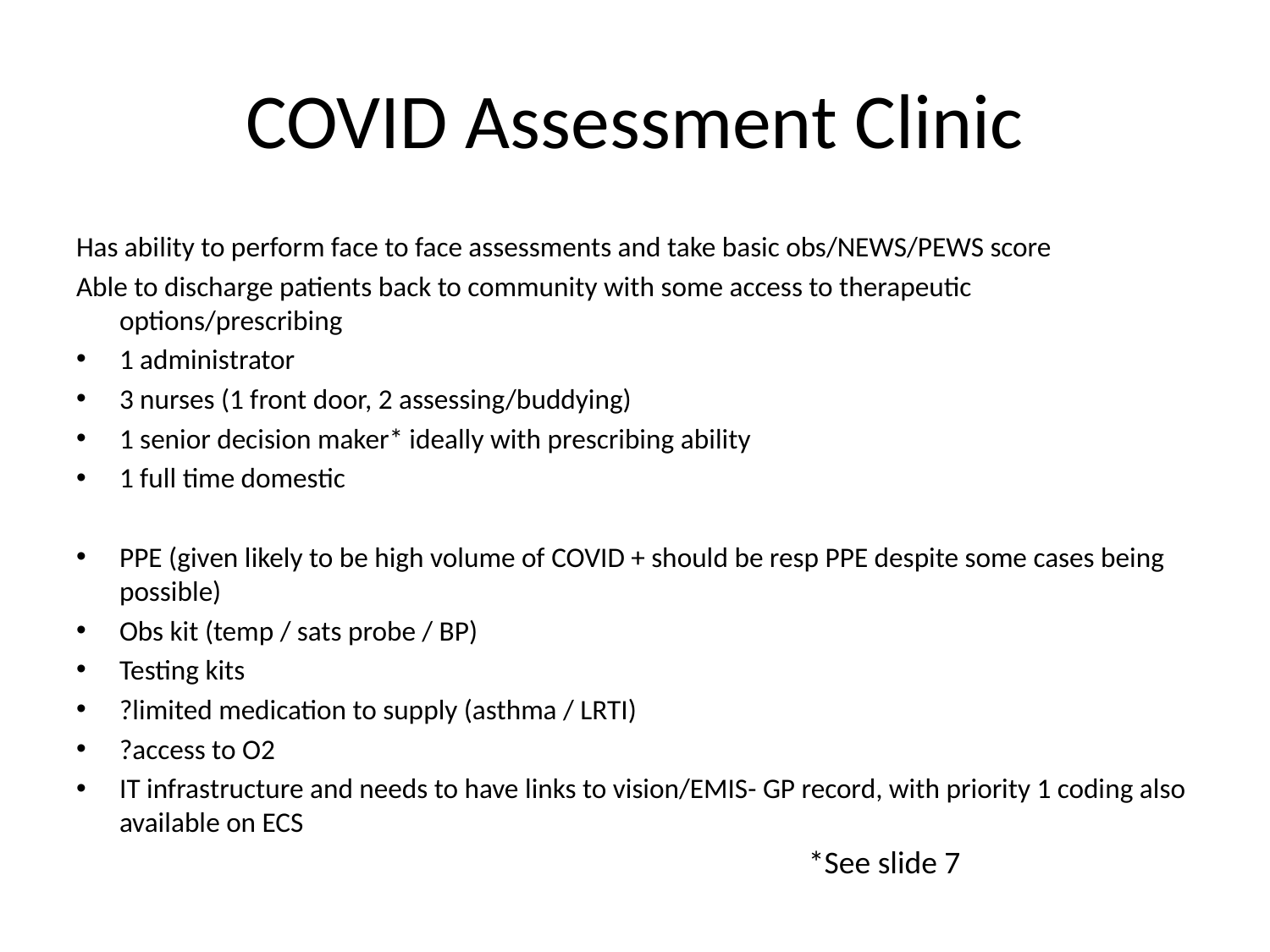

# COVID Assessment Clinic
Has ability to perform face to face assessments and take basic obs/NEWS/PEWS score
Able to discharge patients back to community with some access to therapeutic options/prescribing
1 administrator
3 nurses (1 front door, 2 assessing/buddying)
1 senior decision maker* ideally with prescribing ability
1 full time domestic

PPE (given likely to be high volume of COVID + should be resp PPE despite some cases being possible)
Obs kit (temp / sats probe / BP)
Testing kits
?limited medication to supply (asthma / LRTI)
?access to O2
IT infrastructure and needs to have links to vision/EMIS- GP record, with priority 1 coding also available on ECS

*See slide 7